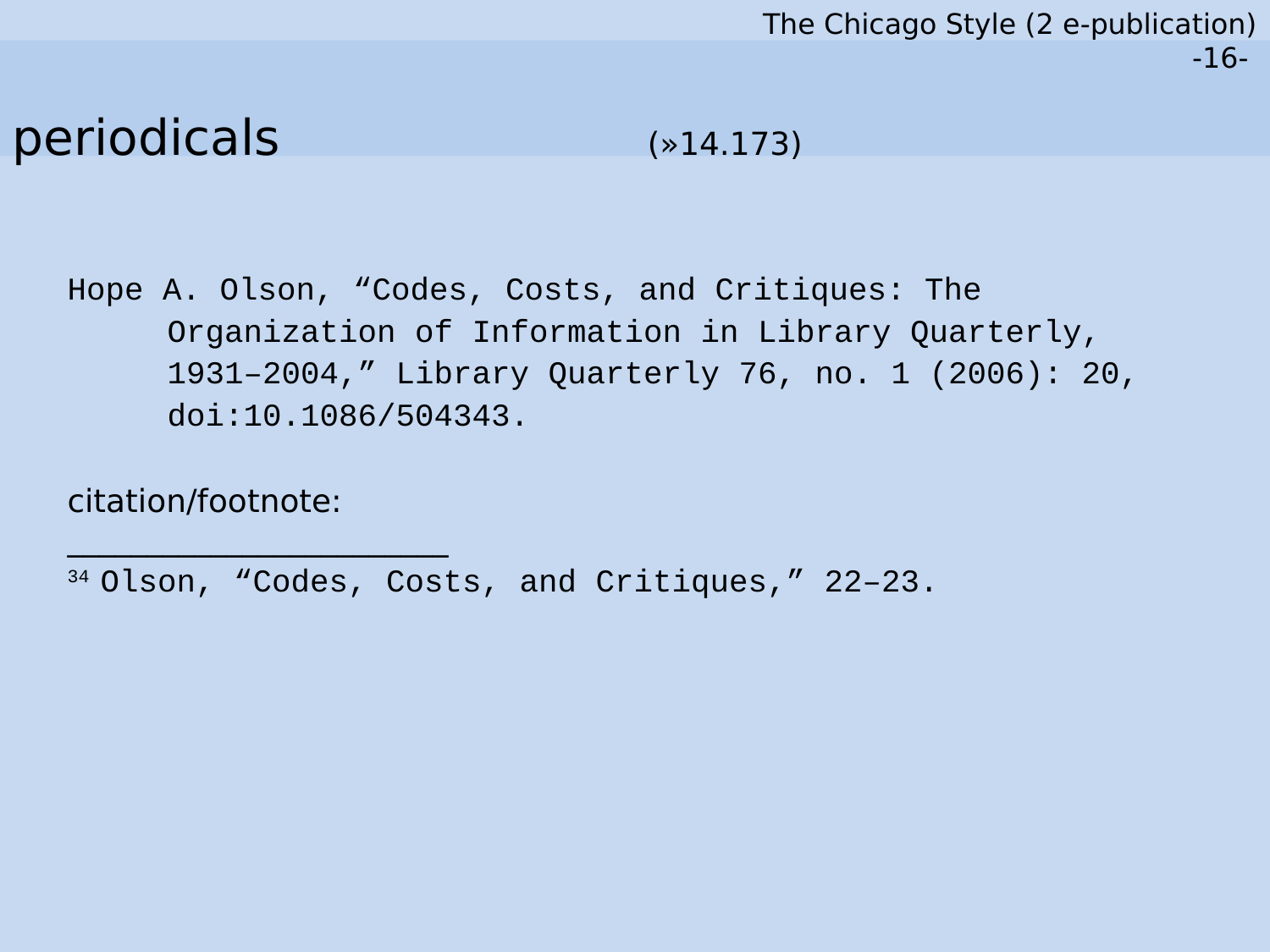

# periodicals			(»14.173)

Hope A. Olson, “Codes, Costs, and Critiques: The Organization of Information in Library Quarterly, 1931–2004,” Library Quarterly 76, no. 1 (2006): 20, doi:10.1086/504343.

citation/footnote:
________________________
34 Olson, “Codes, Costs, and Critiques,” 22–23.